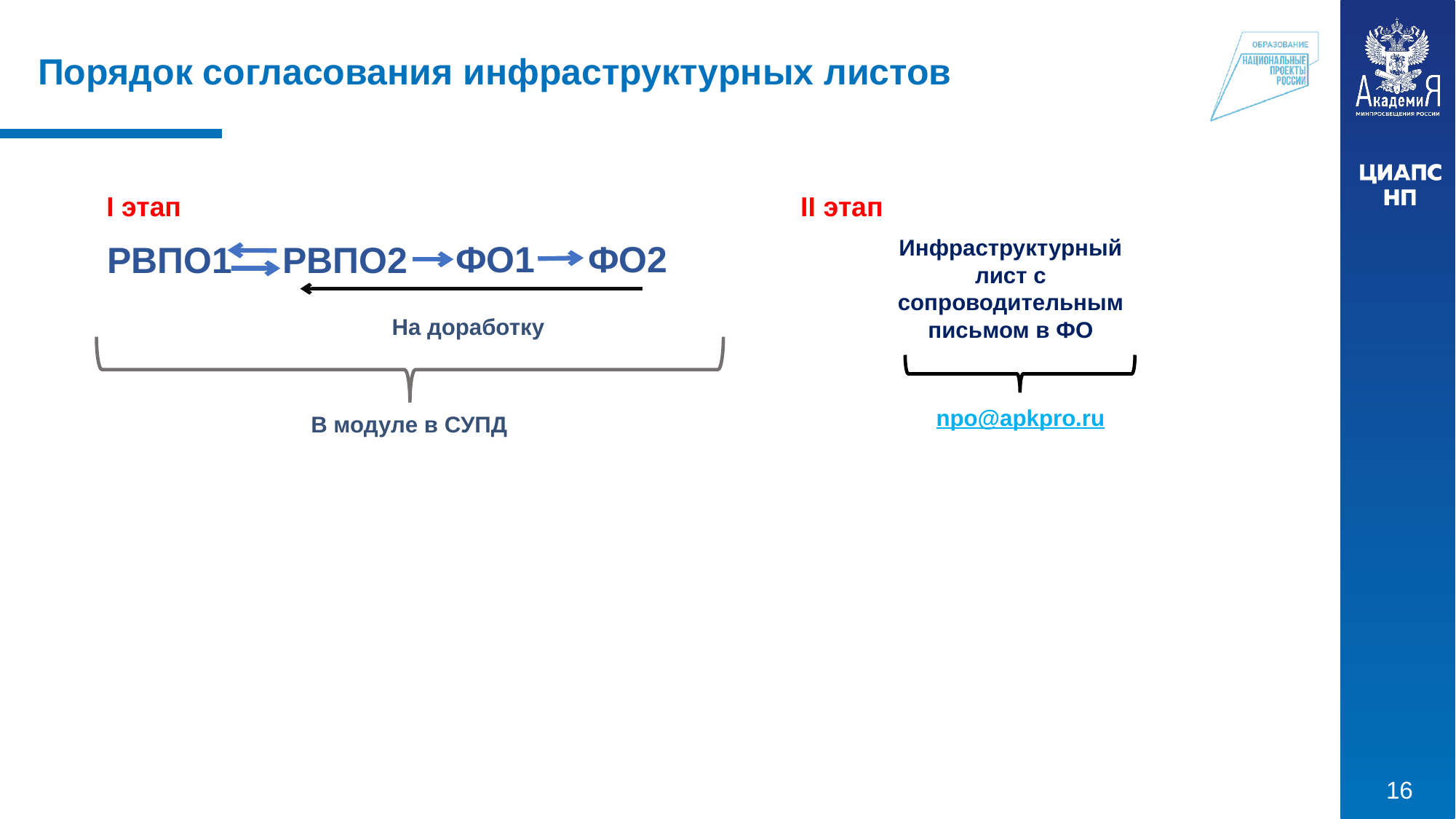

Порядок согласования инфраструктурных листов

I этап
II этап
Инфраструктурный лист с сопроводительным письмом в ФО
ФО1
ФО2
РВПО2
РВПО1

На доработку
npo@apkpro.ru
В модуле в СУПД